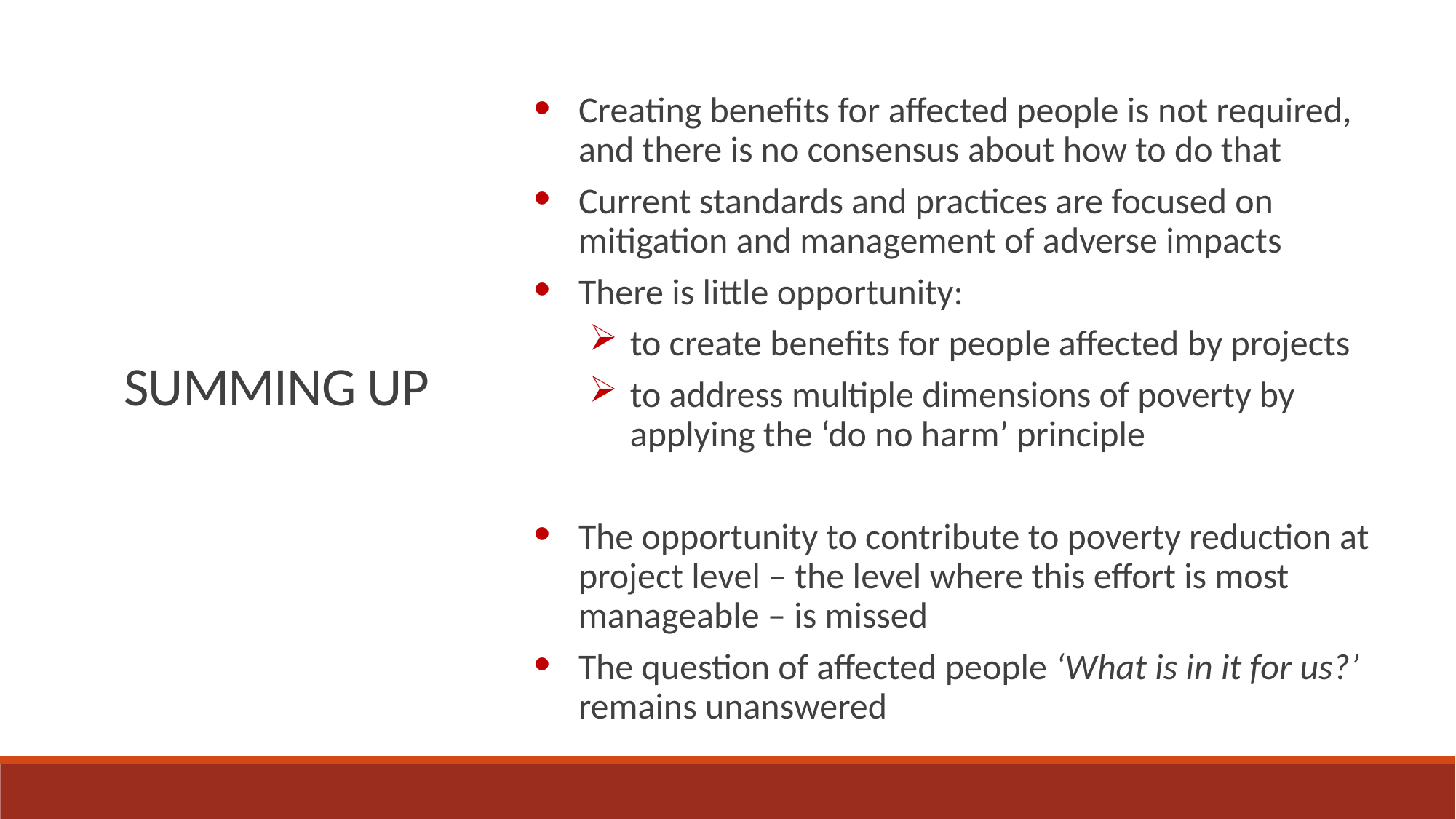

Summing up
Creating benefits for affected people is not required, and there is no consensus about how to do that
Current standards and practices are focused on mitigation and management of adverse impacts
There is little opportunity:
to create benefits for people affected by projects
to address multiple dimensions of poverty by applying the ‘do no harm’ principle

The opportunity to contribute to poverty reduction at project level – the level where this effort is most manageable – is missed
The question of affected people ‘What is in it for us?’  remains unanswered